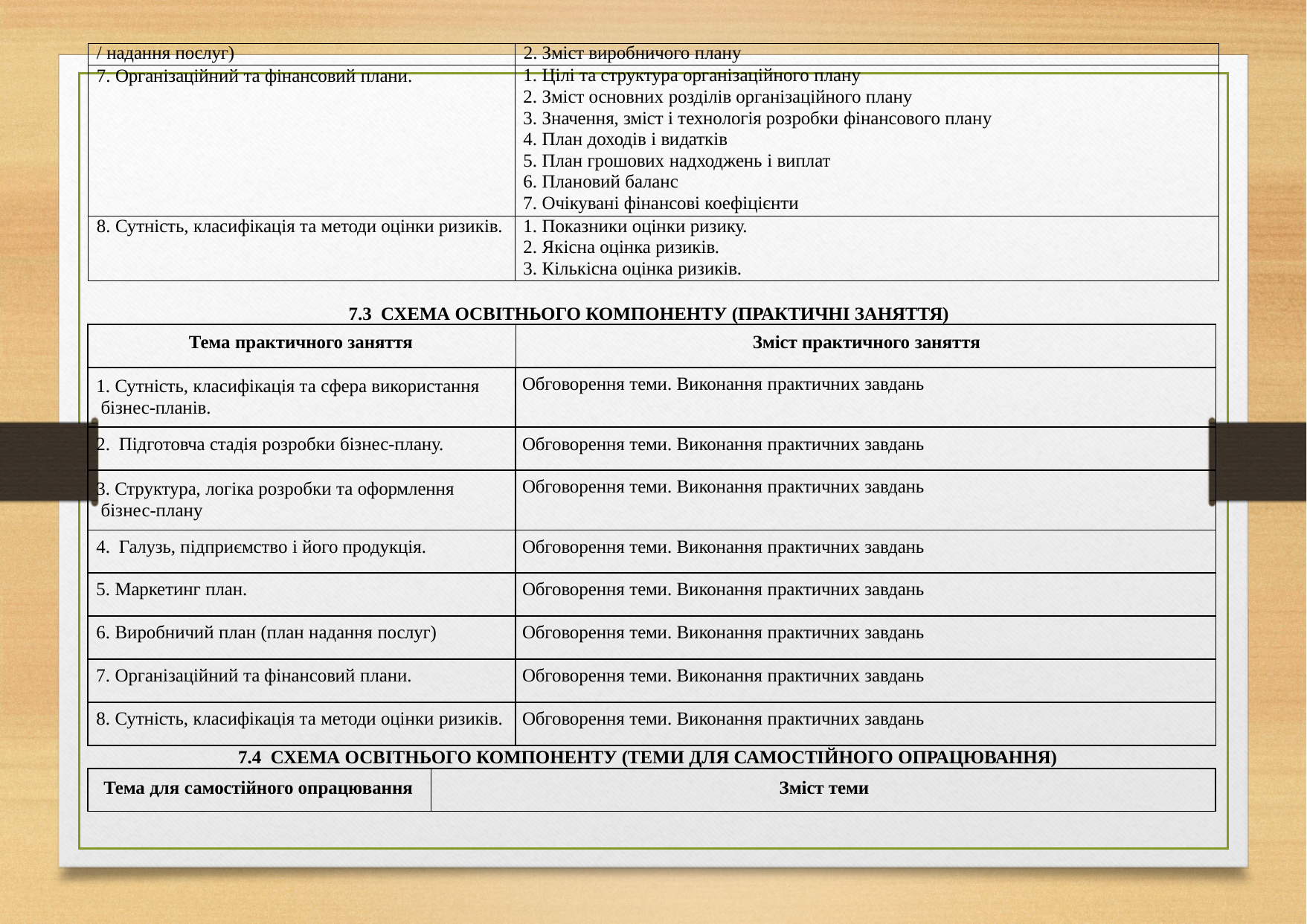

| / надання послуг) | 2. Зміст виробничого плану |
| --- | --- |
| 7. Організаційний та фінансовий плани. | Цілі та структура організаційного плану Зміст основних розділів організаційного плану Значення, зміст і технологія розробки фінансового плану План доходів і видатків План грошових надходжень і виплат Плановий баланс Очікувані фінансові коефіцієнти |
| 8. Сутність, класифікація та методи оцінки ризиків. | Показники оцінки ризику. Якісна оцінка ризиків. Кількісна оцінка ризиків. |
7.3 СХЕМА ОСВІТНЬОГО КОМПОНЕНТУ (ПРАКТИЧНІ ЗАНЯТТЯ)
| Тема практичного заняття | Зміст практичного заняття |
| --- | --- |
| 1. Сутність, класифікація та сфера використання бізнес-планів. | Обговорення теми. Виконання практичних завдань |
| 2. Підготовча стадія розробки бізнес-плану. | Обговорення теми. Виконання практичних завдань |
| 3. Структура, логіка розробки та оформлення бізнес-плану | Обговорення теми. Виконання практичних завдань |
| 4. Галузь, підприємство і його продукція. | Обговорення теми. Виконання практичних завдань |
| 5. Маркетинг план. | Обговорення теми. Виконання практичних завдань |
| 6. Виробничий план (план надання послуг) | Обговорення теми. Виконання практичних завдань |
| 7. Організаційний та фінансовий плани. | Обговорення теми. Виконання практичних завдань |
| 8. Сутність, класифікація та методи оцінки ризиків. | Обговорення теми. Виконання практичних завдань |
7.4 СХЕМА ОСВІТНЬОГО КОМПОНЕНТУ (ТЕМИ ДЛЯ САМОСТІЙНОГО ОПРАЦЮВАННЯ)
| Тема для самостійного опрацювання | Зміст теми |
| --- | --- |